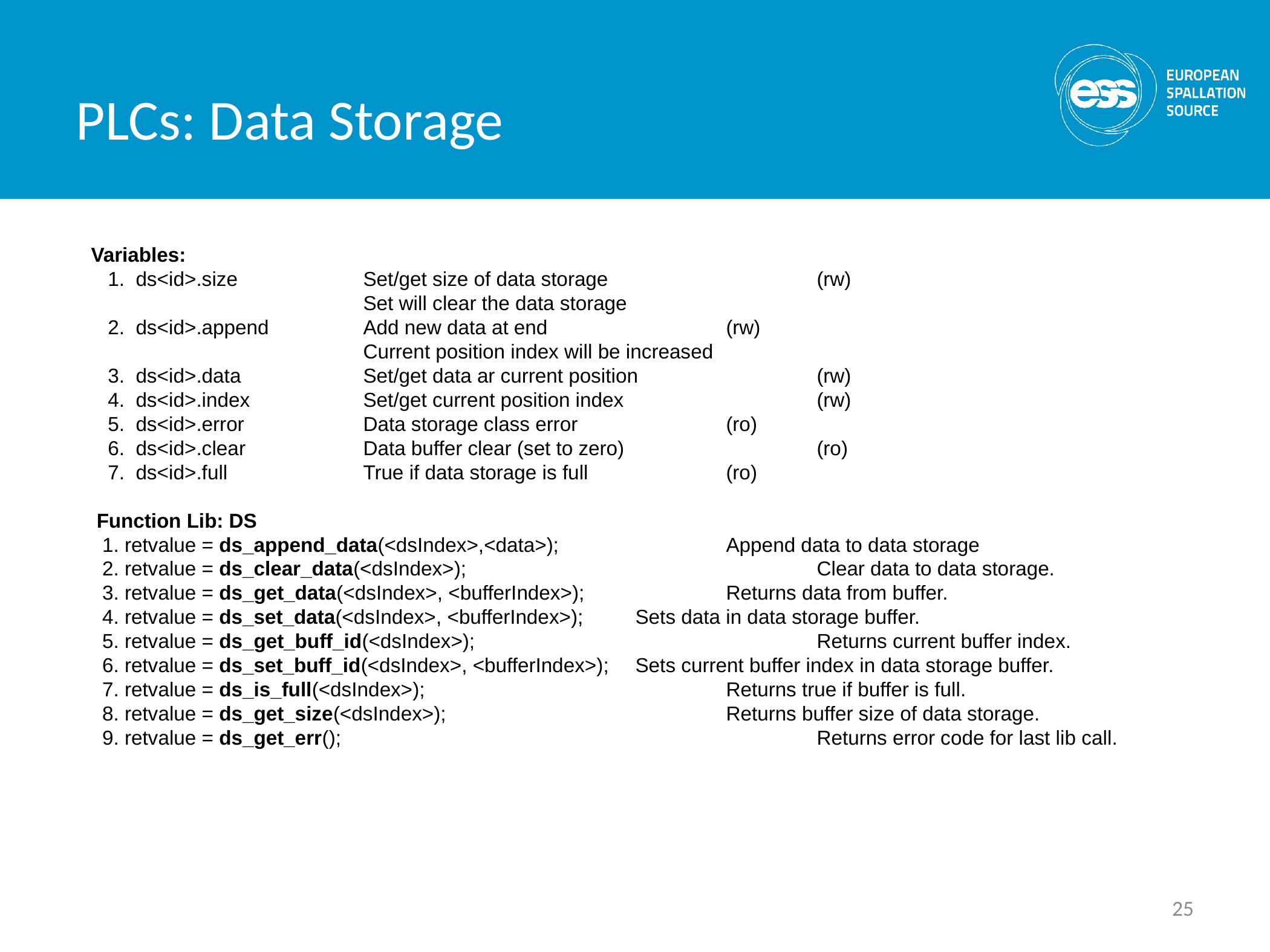

PLCs: Data Storage

Variables:
   1.  ds<id>.size                  	Set/get size of data storage     		(rw)
                                    	Set will clear the data storage
   2.  ds<id>.append             	Add new data at end              		(rw)
                                    	Current position index will be increased
   3.  ds<id>.data                 	Set/get data ar current position 		(rw)
   4.  ds<id>.index               	Set/get current position index   		(rw)
   5.  ds<id>.error               	Data storage class error         		(ro)
   6.  ds<id>.clear               	Data buffer clear (set to zero)  		(ro)
   7.  ds<id>.full                 	True if data storage is full     		(ro)

 Function Lib: DS
  1. retvalue = ds_append_data(<dsIndex>,<data>);   		Append data to data storage
  2. retvalue = ds_clear_data(<dsIndex>); 			      	Clear data to data storage.
  3. retvalue = ds_get_data(<dsIndex>, <bufferIndex>); 		Returns data from buffer.
  4. retvalue = ds_set_data(<dsIndex>, <bufferIndex>);      	Sets data in data storage buffer.
  5. retvalue = ds_get_buff_id(<dsIndex>); 				Returns current buffer index.
  6. retvalue = ds_set_buff_id(<dsIndex>, <bufferIndex>);	Sets current buffer index in data storage buffer.
  7. retvalue = ds_is_full(<dsIndex>);				Returns true if buffer is full.
  8. retvalue = ds_get_size(<dsIndex>); 				Returns buffer size of data storage.
  9. retvalue = ds_get_err();						Returns error code for last lib call.

25